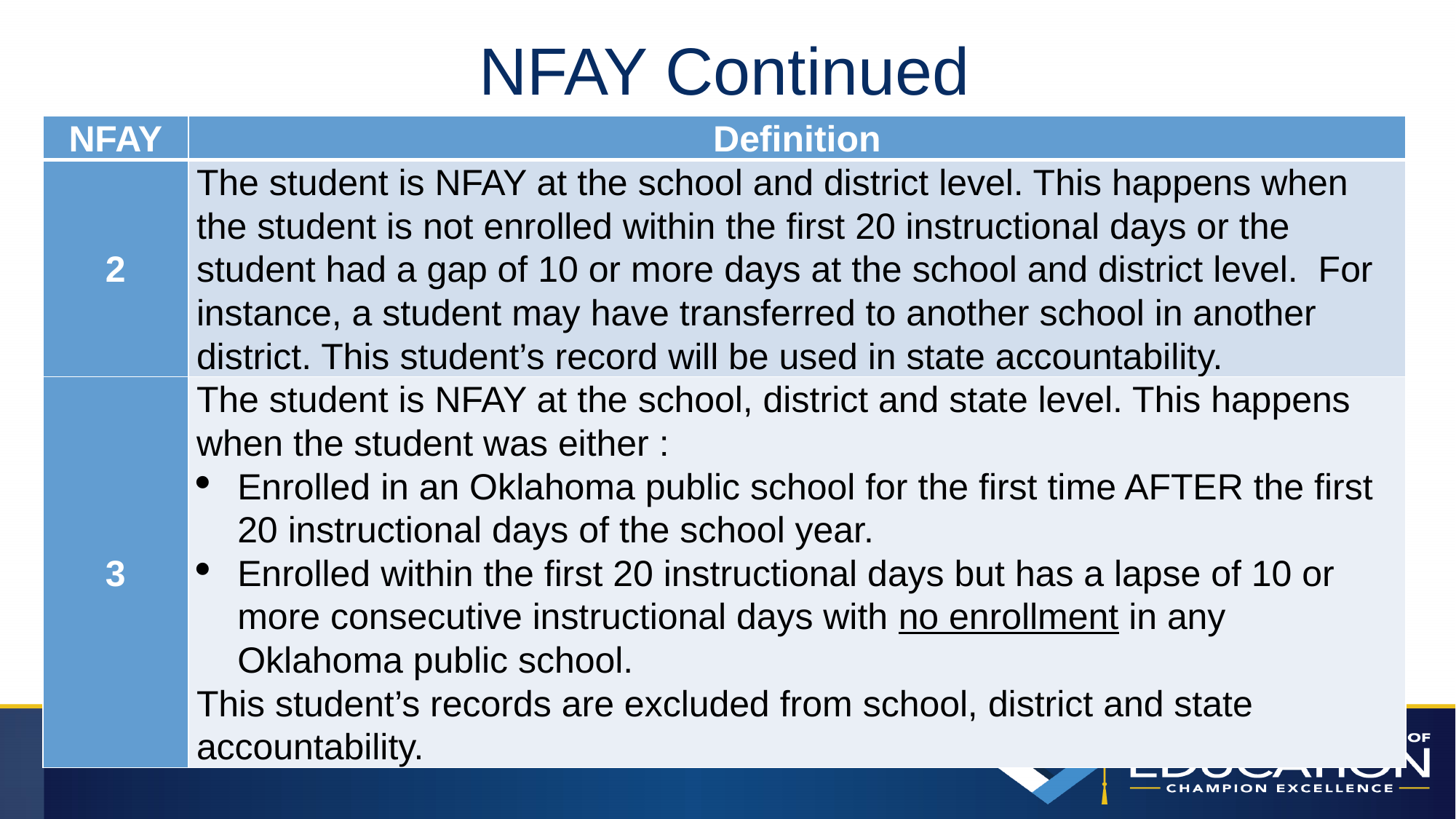

# NFAY Continued
| NFAY | Definition |
| --- | --- |
| 2 | The student is NFAY at the school and district level. This happens when the student is not enrolled within the first 20 instructional days or the student had a gap of 10 or more days at the school and district level. For instance, a student may have transferred to another school in another district. This student’s record will be used in state accountability. |
| 3 | The student is NFAY at the school, district and state level. This happens when the student was either : Enrolled in an Oklahoma public school for the first time AFTER the first 20 instructional days of the school year. Enrolled within the first 20 instructional days but has a lapse of 10 or more consecutive instructional days with no enrollment in any Oklahoma public school. This student’s records are excluded from school, district and state accountability. |